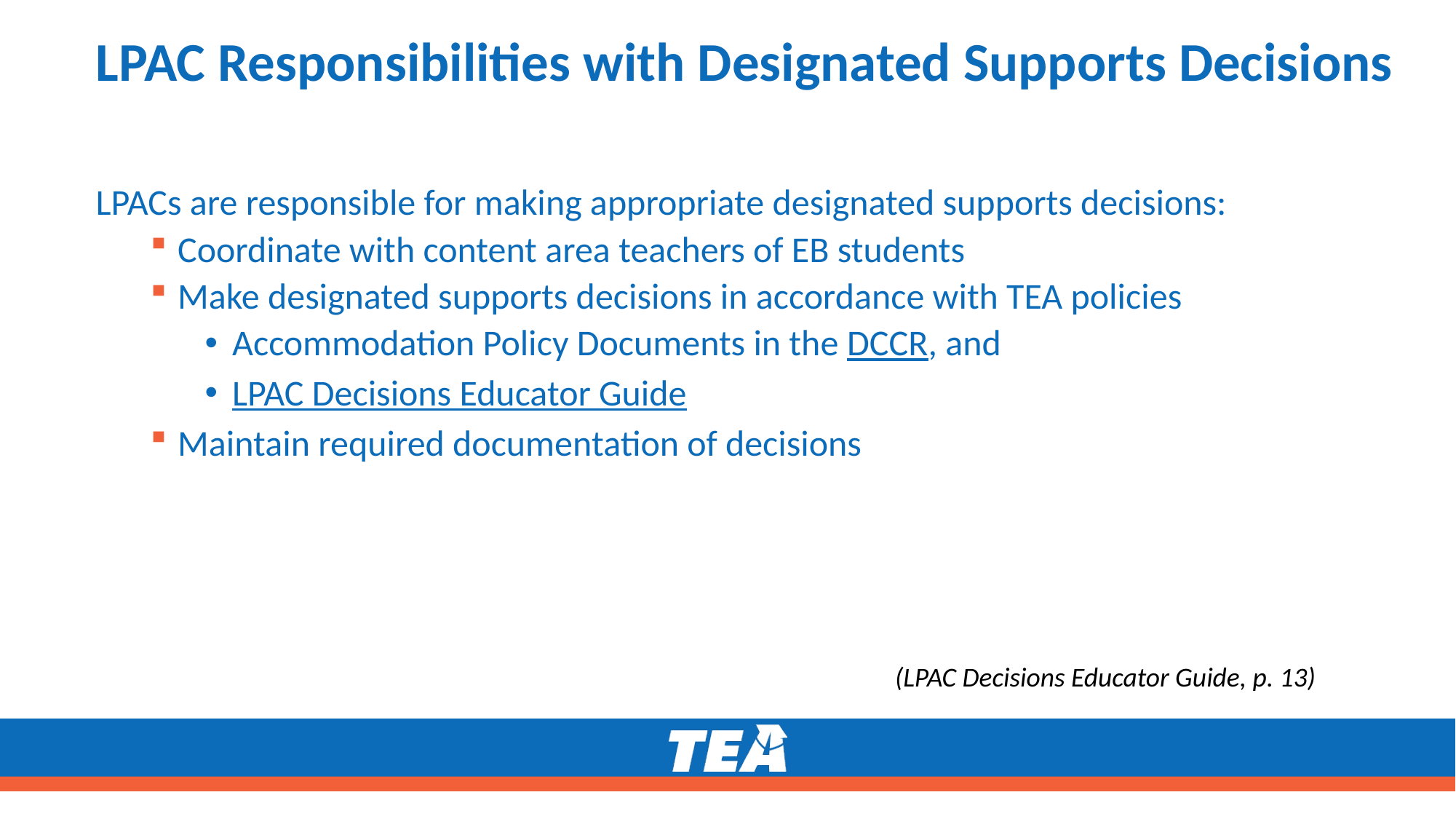

# LPAC Responsibilities with Designated Supports Decisions
LPACs are responsible for making appropriate designated supports decisions:
Coordinate with content area teachers of EB students
Make designated supports decisions in accordance with TEA policies
Accommodation Policy Documents in the DCCR, and
LPAC Decisions Educator Guide
Maintain required documentation of decisions

(LPAC Decisions Educator Guide, p. 13)